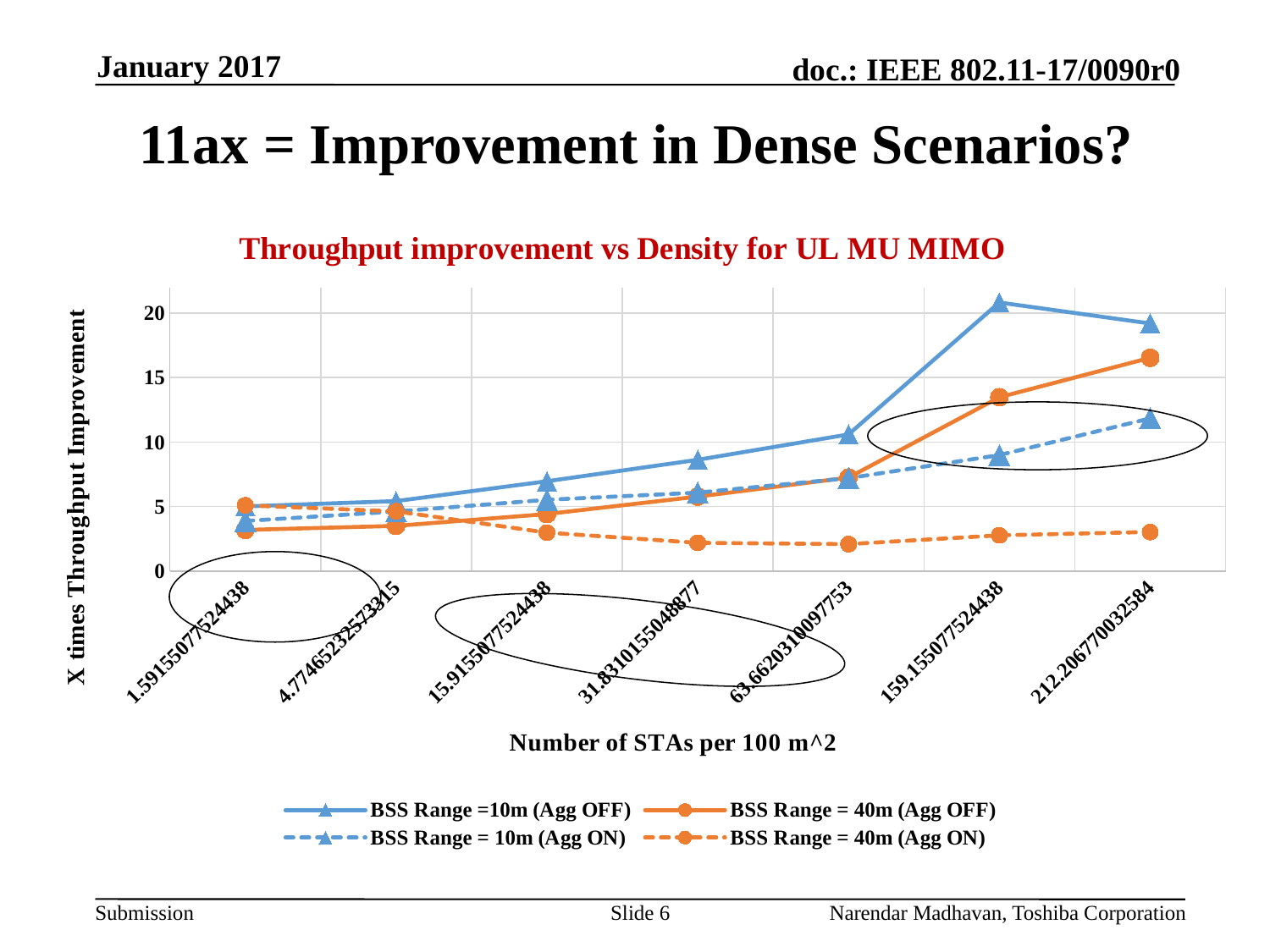

January 2017
# 11ax = Improvement in Dense Scenarios?

### Chart: Throughput improvement vs Density for UL MU MIMO

| Category |  |  |  |  |
|---|---|---|---|---|
| 1.5915507752443827 | 5.015088657795657 | 3.190211022489289 | 3.8868127436483397 | 5.1 |
| 4.7746523257331477 | 5.429194825931492 | 3.5060628277802226 | 4.622090004639422 | 4.63 |
| 15.915507752443826 | 6.966478586870789 | 4.425270592741063 | 5.529926913453343 | 2.98 |
| 31.831015504887652 | 8.626509241627614 | 5.778713027450261 | 6.082108474530042 | 2.19 |
| 63.662031009775305 | 10.594961616026314 | 7.2484852503785735 | 7.205665567201152 | 2.09 |
| 159.15507752443827 | 20.820212543718032 | 13.47695721282244 | 8.990859595545828 | 2.77 |
| 212.20677003258444 | 19.193702624127 | 16.532962682256 | 11.839048195190458 | 3.03 |
Slide 6
Narendar Madhavan, Toshiba Corporation